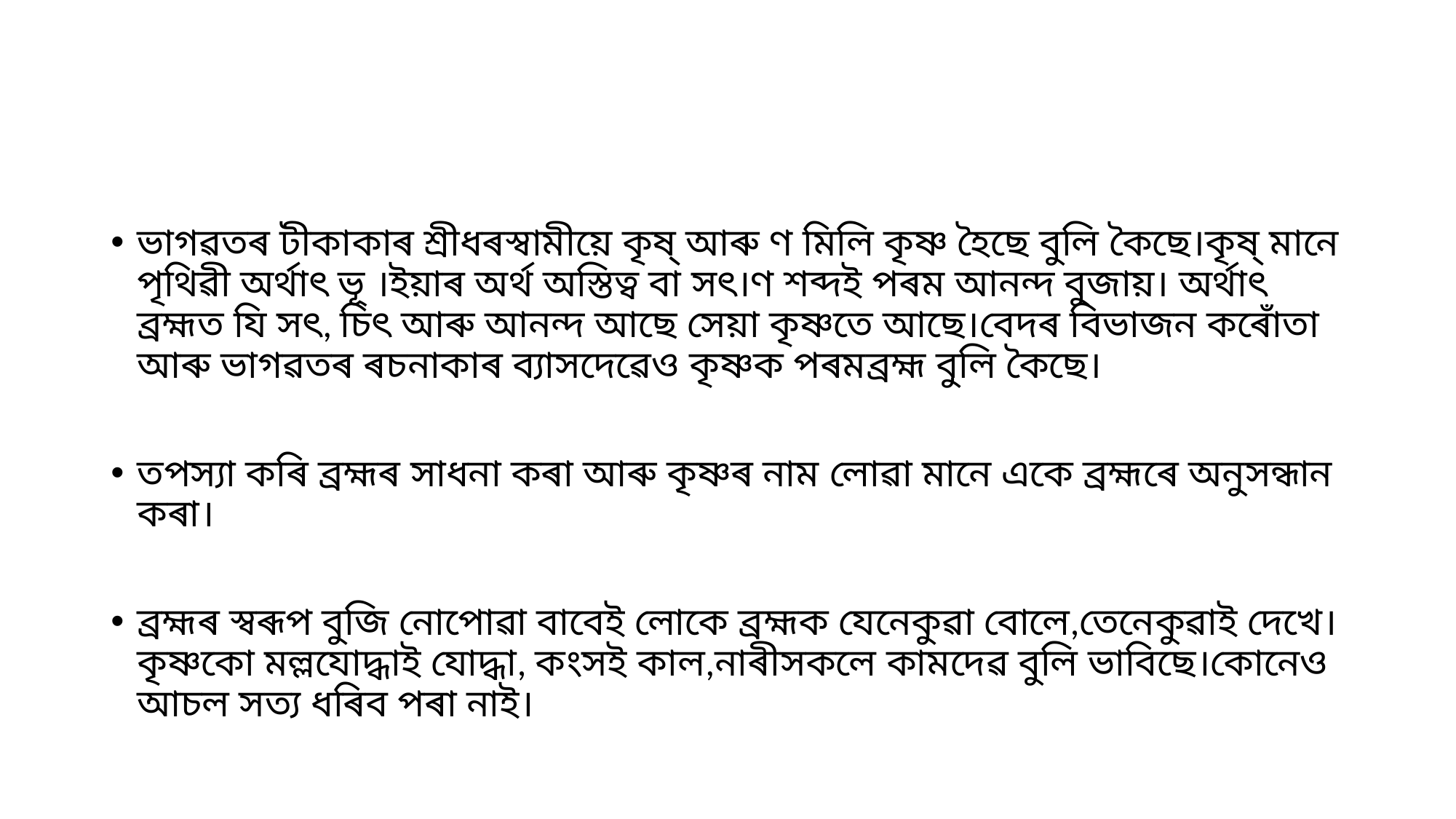

#
ভাগৱতৰ টীকাকাৰ শ্ৰীধৰস্বামীয়ে কৃষ্ আৰু ণ মিলি কৃষ্ণ হৈছে বুলি কৈছে।কৃষ্ মানে পৃথিৱী অৰ্থাৎ ভূ ।ইয়াৰ অৰ্থ অস্তিত্ব বা সৎ।ণ শব্দই পৰম আনন্দ বুজায়। অৰ্থাৎ ব্ৰহ্মত যি সৎ, চিৎ আৰু আনন্দ আছে সেয়া কৃষ্ণতে আছে।বেদৰ বিভাজন কৰোঁতা আৰু ভাগৱতৰ ৰচনাকাৰ ব্যাসদেৱেও কৃষ্ণক পৰমব্ৰহ্ম বুলি কৈছে।

তপস্যা কৰি ব্ৰহ্মৰ সাধনা কৰা আৰু কৃষ্ণৰ নাম লোৱা মানে একে ব্ৰহ্মৰে অনুসন্ধান কৰা।

ব্ৰহ্মৰ স্বৰূপ বুজি নোপোৱা বাবেই লোকে ব্ৰহ্মক যেনেকুৱা বোলে,তেনেকুৱাই দেখে।কৃষ্ণকো মল্লযোদ্ধাই যোদ্ধা, কংসই কাল,নাৰীসকলে কামদেৱ বুলি ভাবিছে।কোনেও আচল সত্য ধৰিব পৰা নাই।